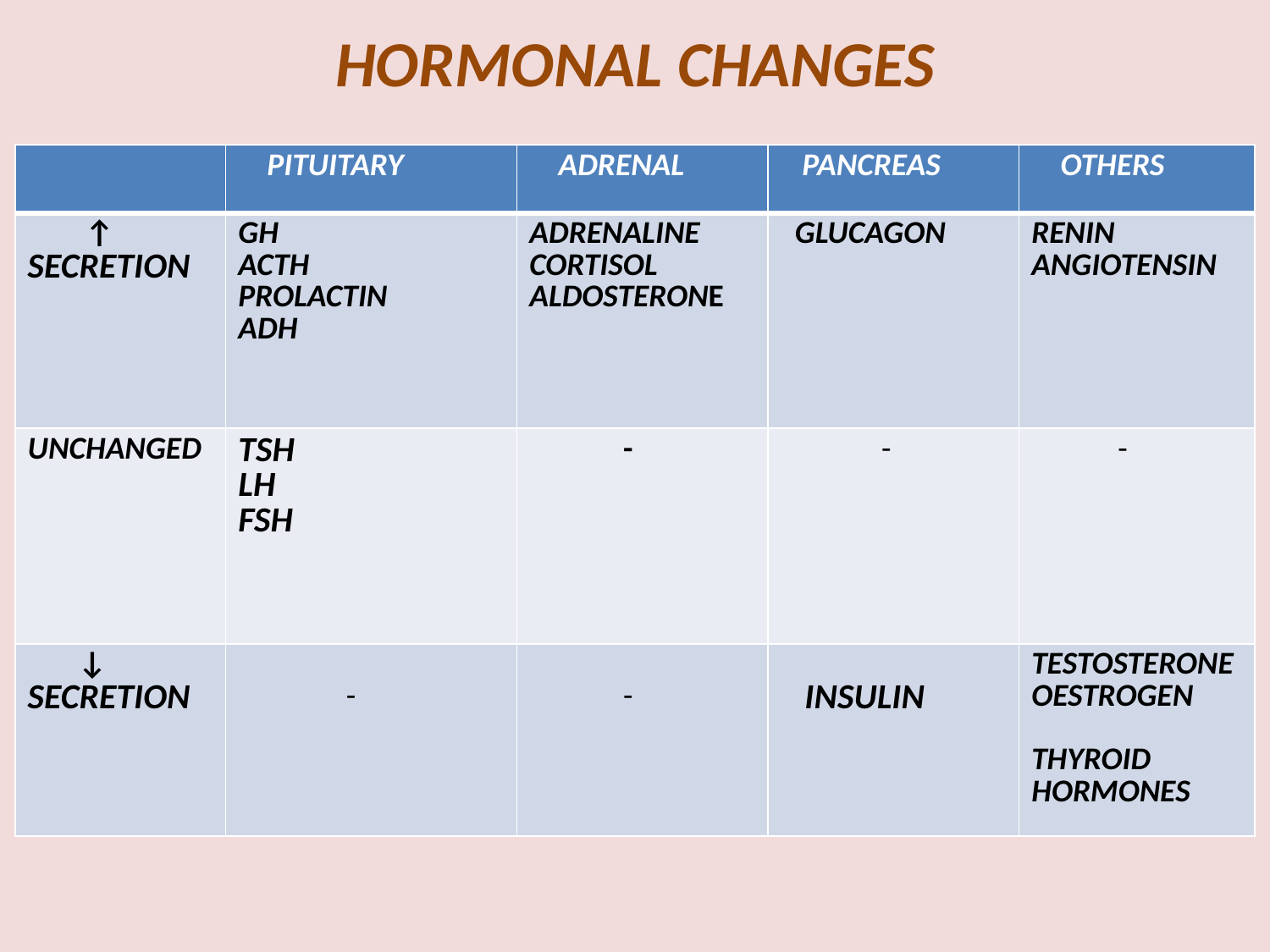

# HORMONAL CHANGES
|  | PITUITARY | ADRENAL | PANCREAS | OTHERS |
| --- | --- | --- | --- | --- |
| ↑ SECRETION | GH ACTH PROLACTIN ADH | ADRENALINE CORTISOL ALDOSTERONE | GLUCAGON | RENIN ANGIOTENSIN |
| UNCHANGED | TSH LH FSH | - | - | - |
| ↓ SECRETION | - | - | INSULIN | TESTOSTERONE OESTROGEN THYROID HORMONES |